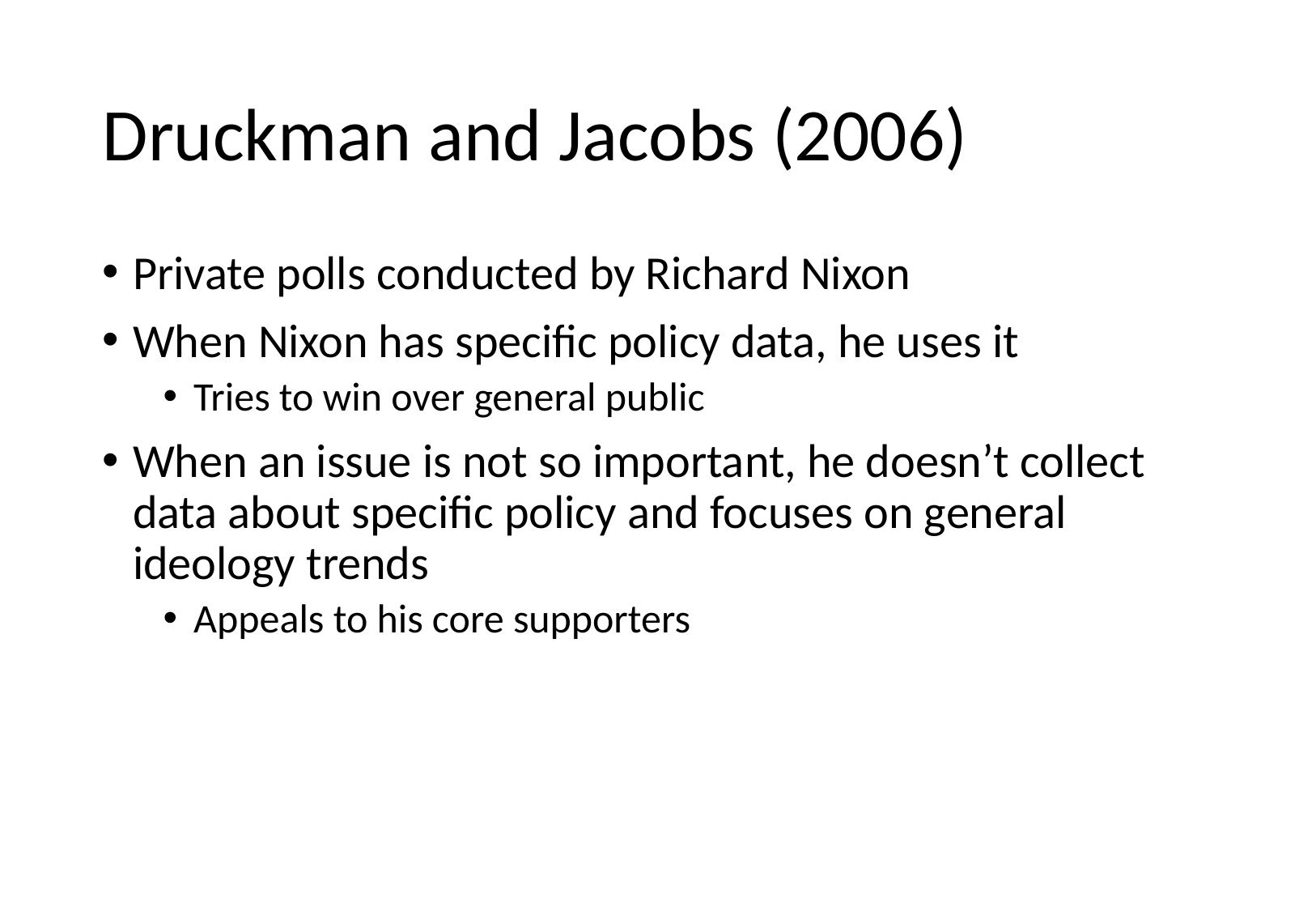

# Druckman and Jacobs (2006)
Private polls conducted by Richard Nixon
When Nixon has specific policy data, he uses it
Tries to win over general public
When an issue is not so important, he doesn’t collect data about specific policy and focuses on general ideology trends
Appeals to his core supporters